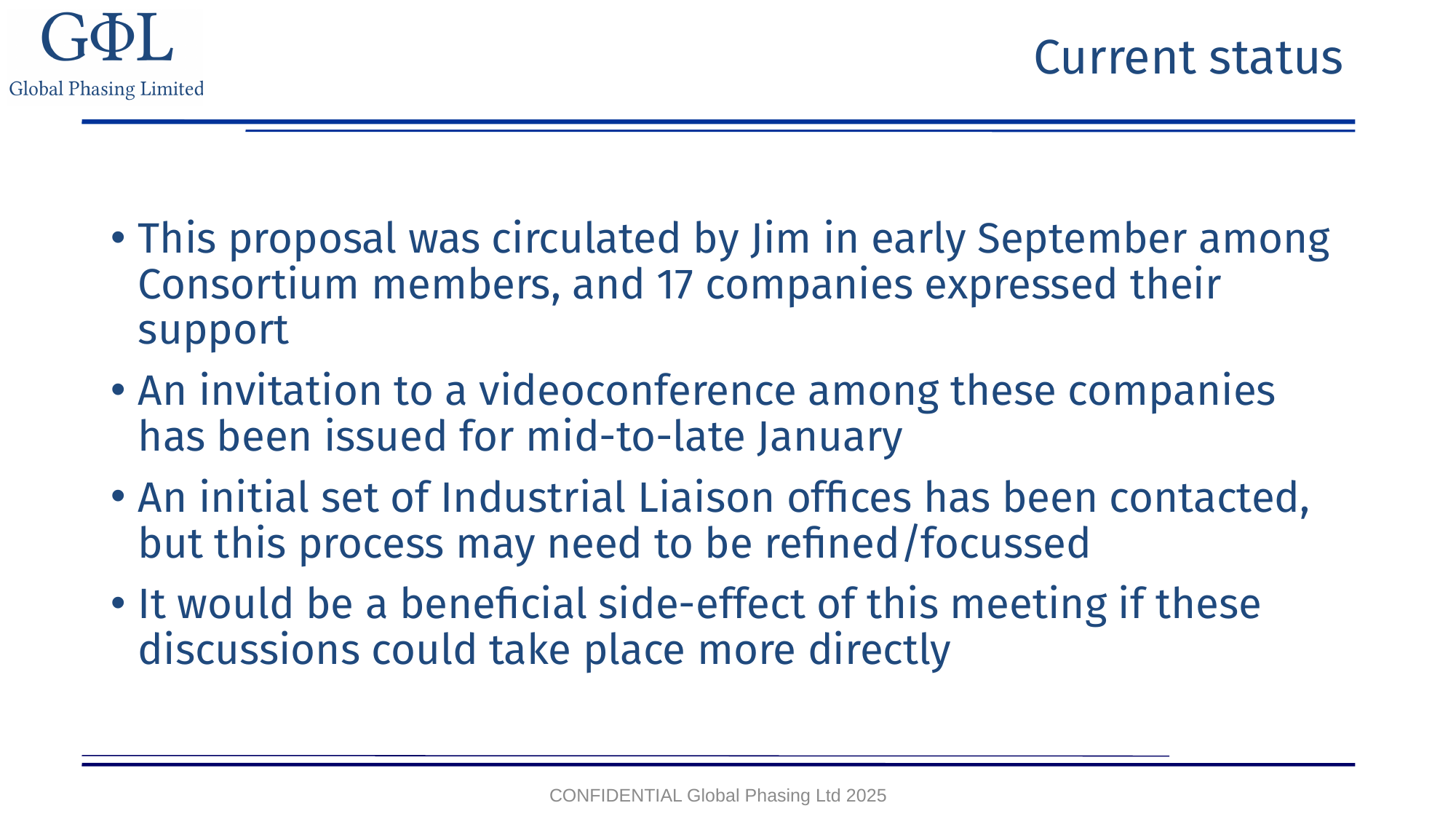

# Current status
This proposal was circulated by Jim in early September among Consortium members, and 17 companies expressed their support
An invitation to a videoconference among these companies has been issued for mid-to-late January
An initial set of Industrial Liaison offices has been contacted, but this process may need to be refined/focussed
It would be a beneficial side-effect of this meeting if these  discussions could take place more directly